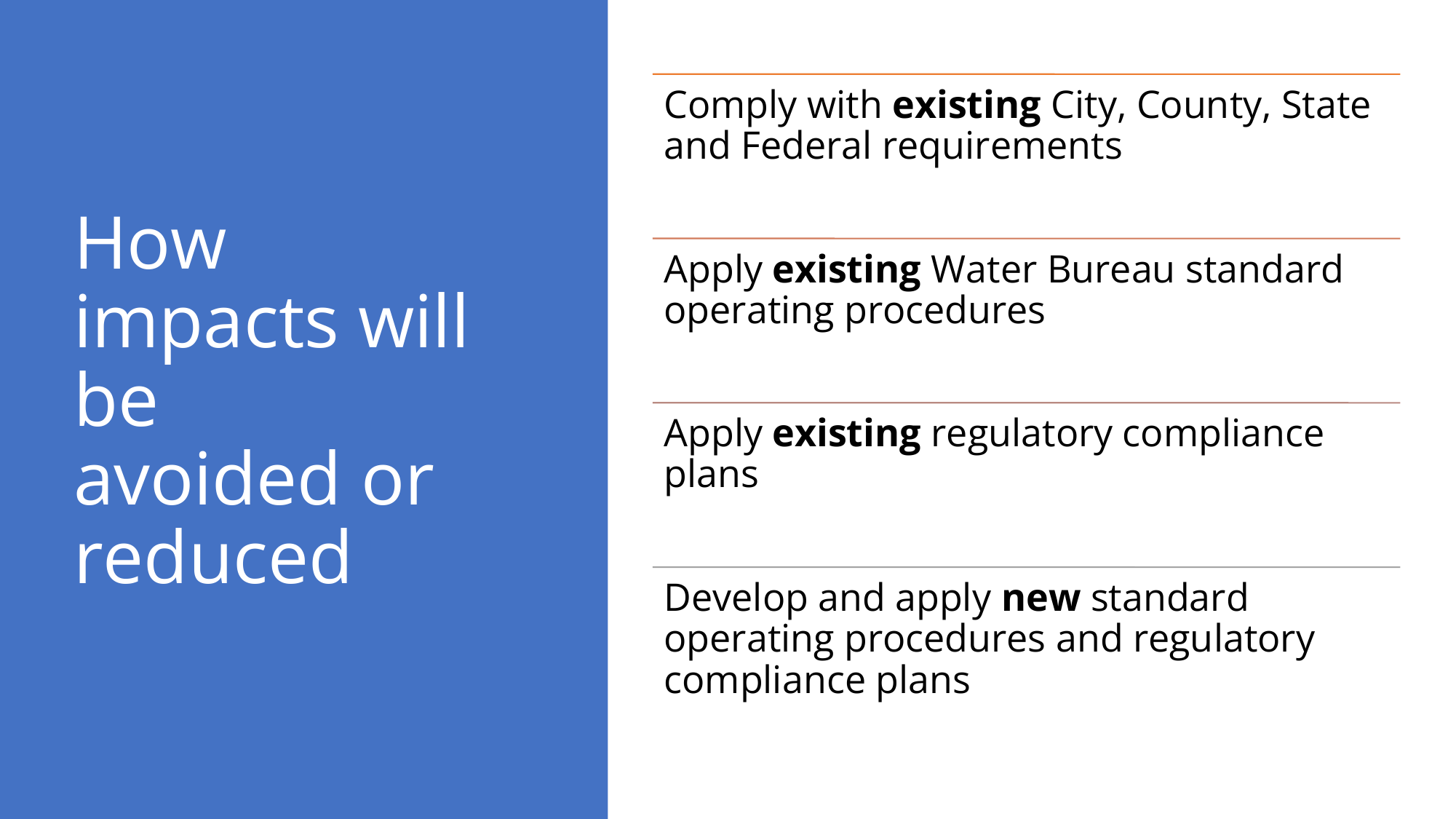

# How impacts will be avoided or reduced
Comply with existing City, County, State and Federal requirements
Apply existing Water Bureau standard operating procedures
Apply existing regulatory compliance plans
Develop and apply new standard operating procedures and regulatory compliance plans